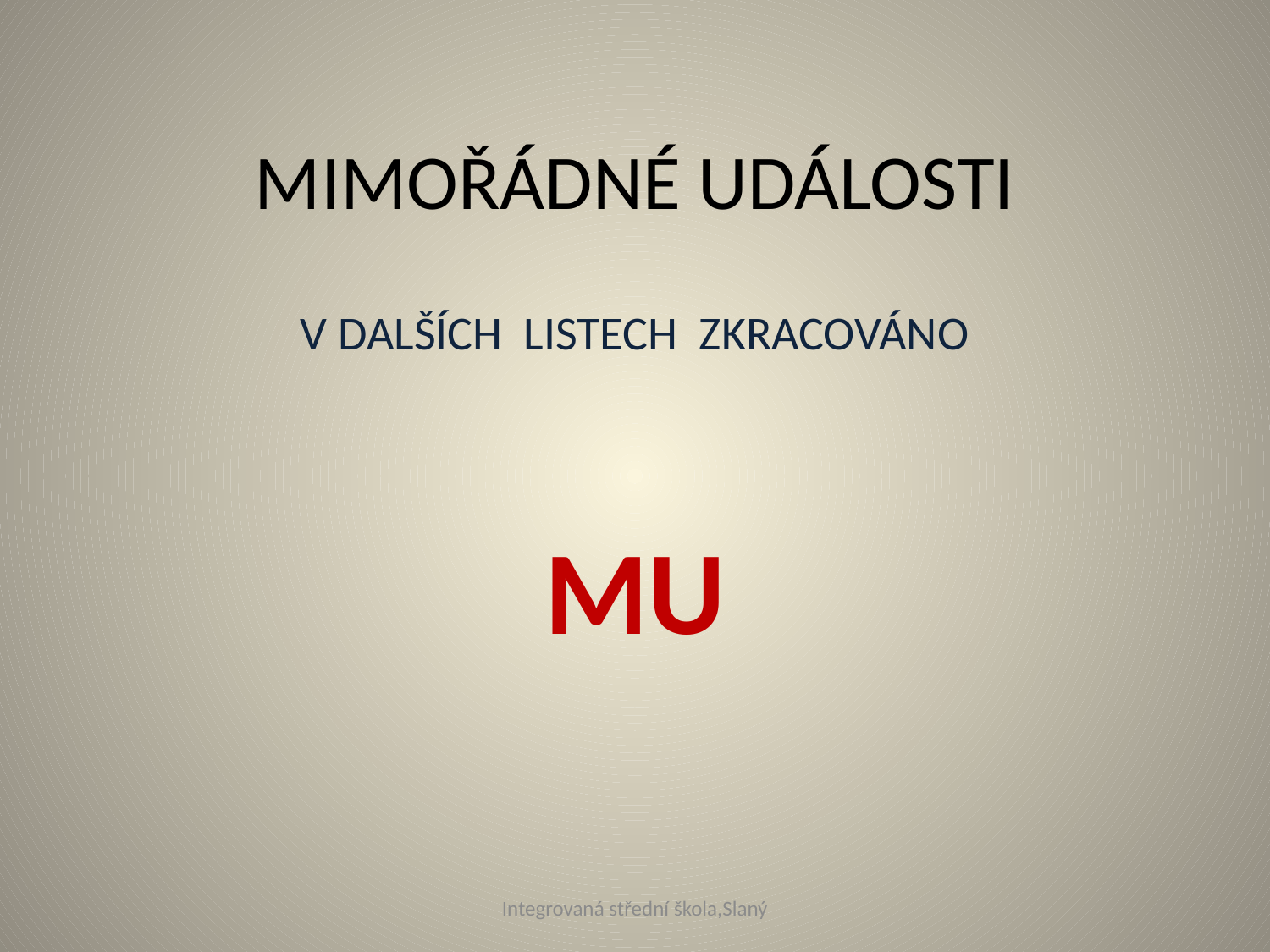

# MIMOŘÁDNÉ UDÁLOSTI
V DALŠÍCH  LISTECH  ZKRACOVÁNO

MU
Integrovaná střední škola,Slaný